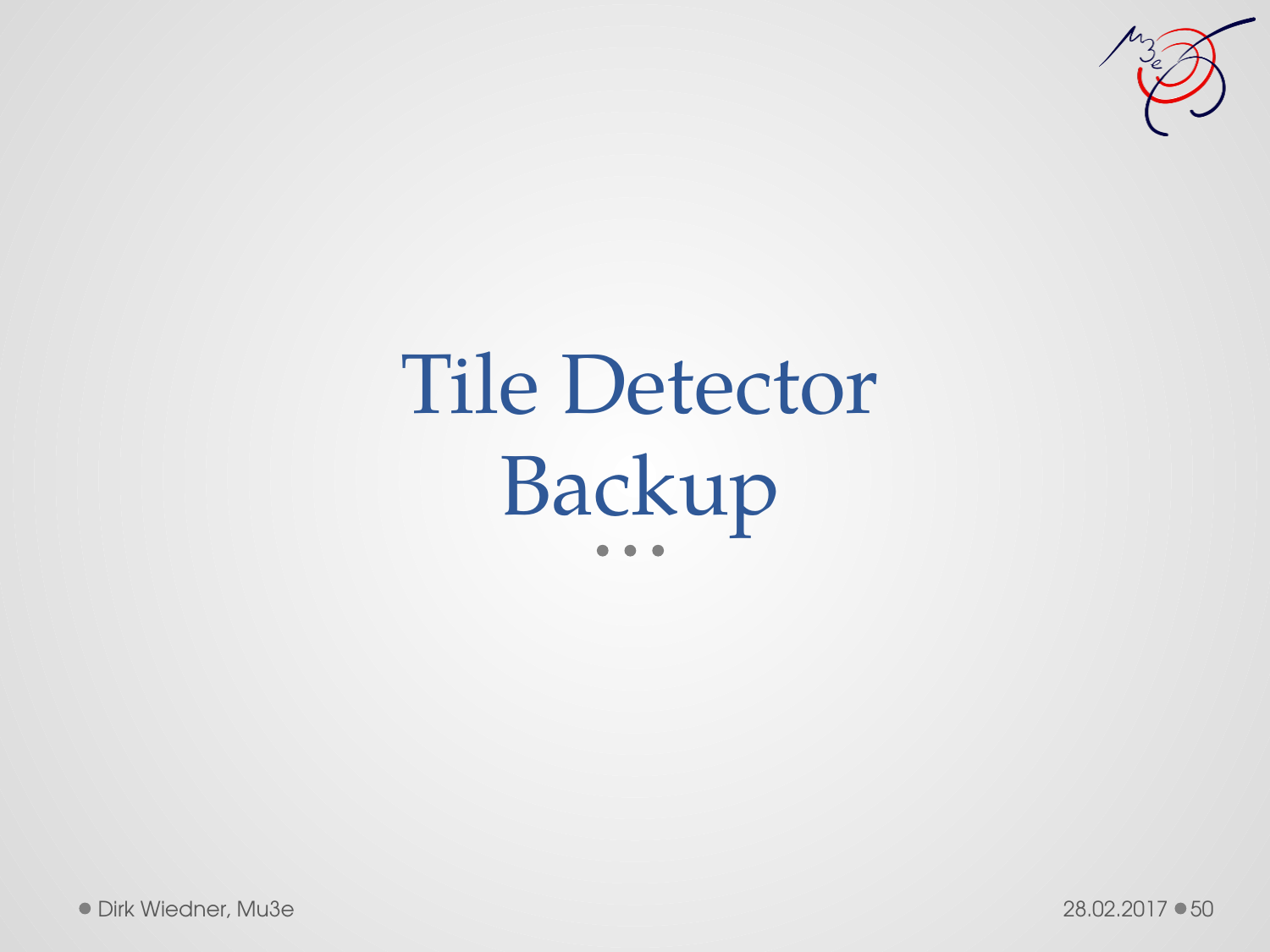

# Tile Detector Backup

Dirk Wiedner, Mu3e
50
28.02.2017